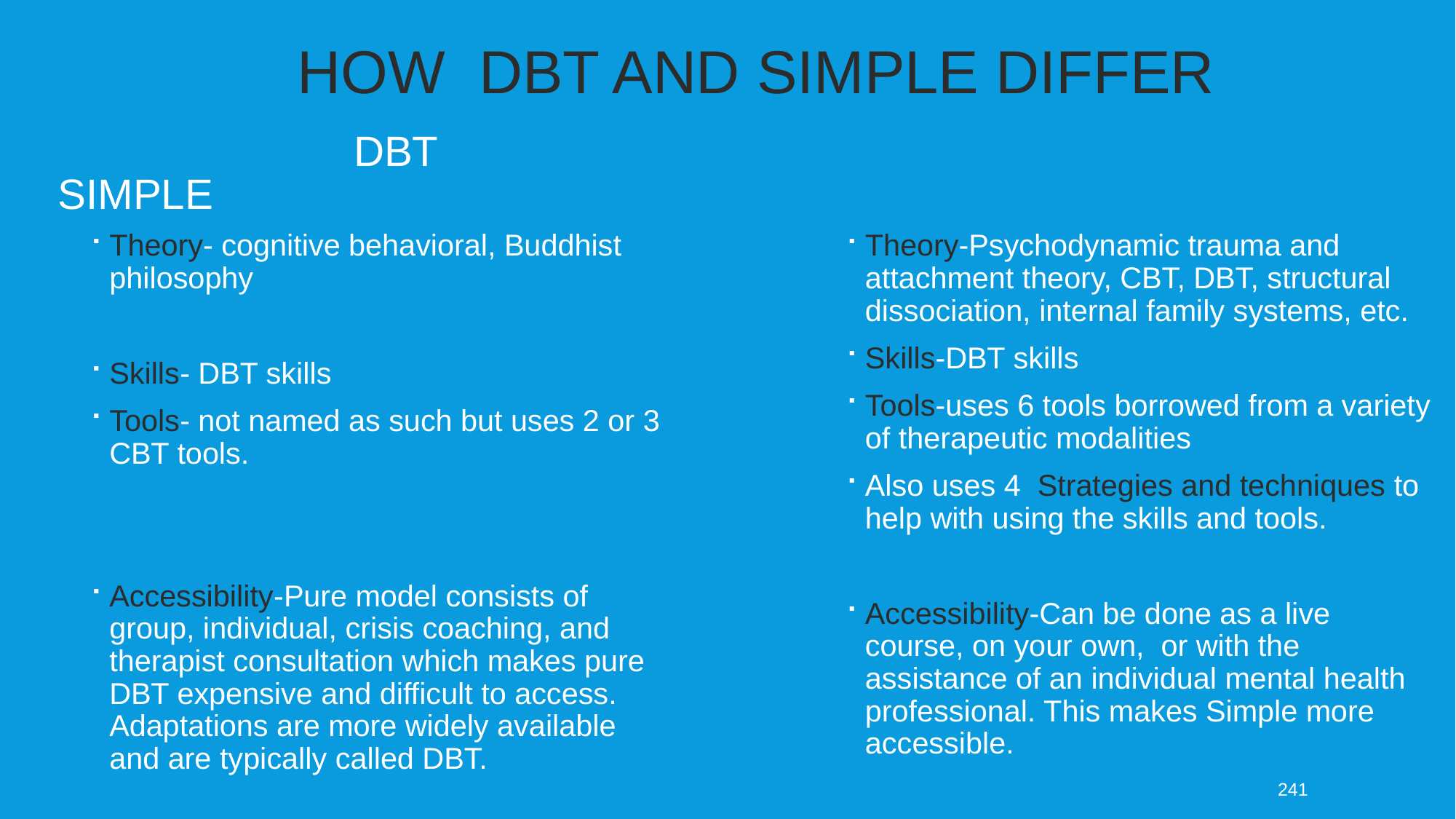

HOW  DBT AND SIMPLE DIFFER ?
                             DBT                                                                                   Simple
Theory- cognitive behavioral, Buddhist philosophy

Skills- DBT skills
Tools- not named as such but uses 2 or 3 CBT tools.

Accessibility-Pure model consists of group, individual, crisis coaching, and therapist consultation which makes pure DBT expensive and difficult to access. Adaptations are more widely available and are typically called DBT.
Theory-Psychodynamic trauma and attachment theory, CBT, DBT, structural dissociation, internal family systems, etc.
Skills-DBT skills
Tools-uses 6 tools borrowed from a variety of therapeutic modalities
Also uses 4  Strategies and techniques to help with using the skills and tools.

Accessibility-Can be done as a live course, on your own,  or with the assistance of an individual mental health professional. This makes Simple more accessible.
241